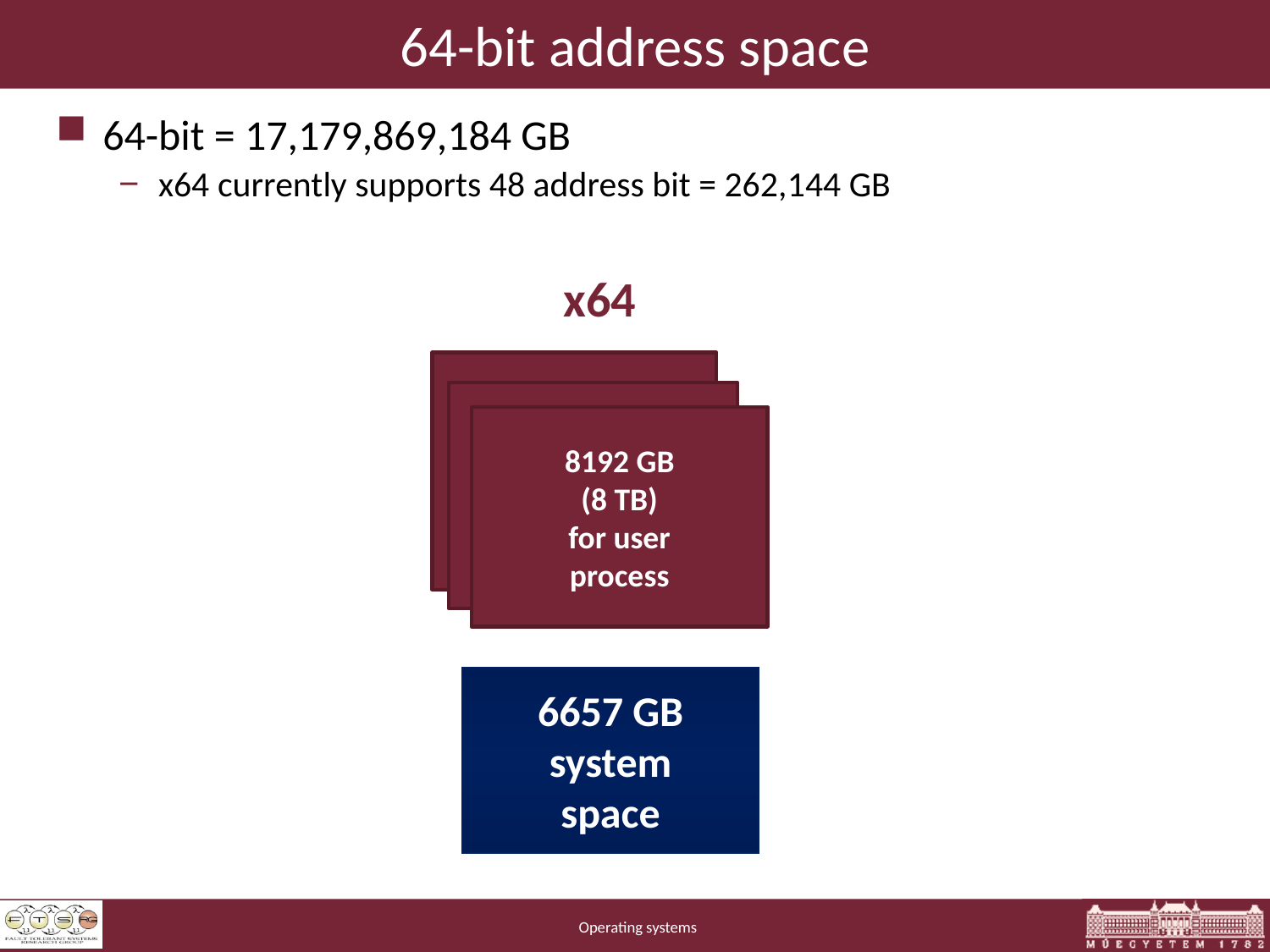

# 64-bit address space
64-bit = 17,179,869,184 GB
x64 currently supports 48 address bit = 262,144 GB
x64

8192 GB
(8 TB)
for user
process
6657 GB
system
space